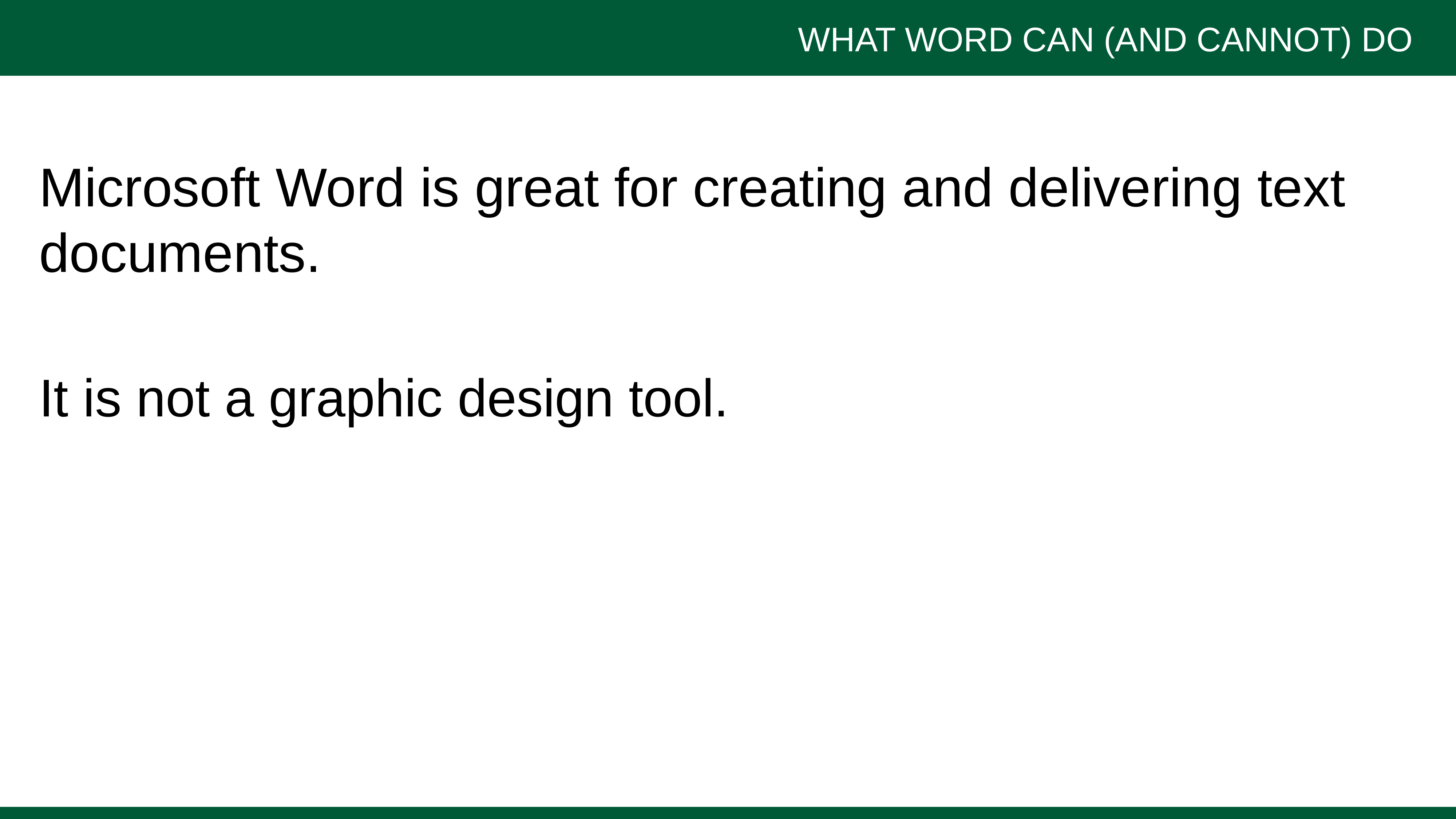

WHAT WORD CAN (AND CANNOT) DO
Microsoft Word is great for creating and delivering text documents.
It is not a graphic design tool.